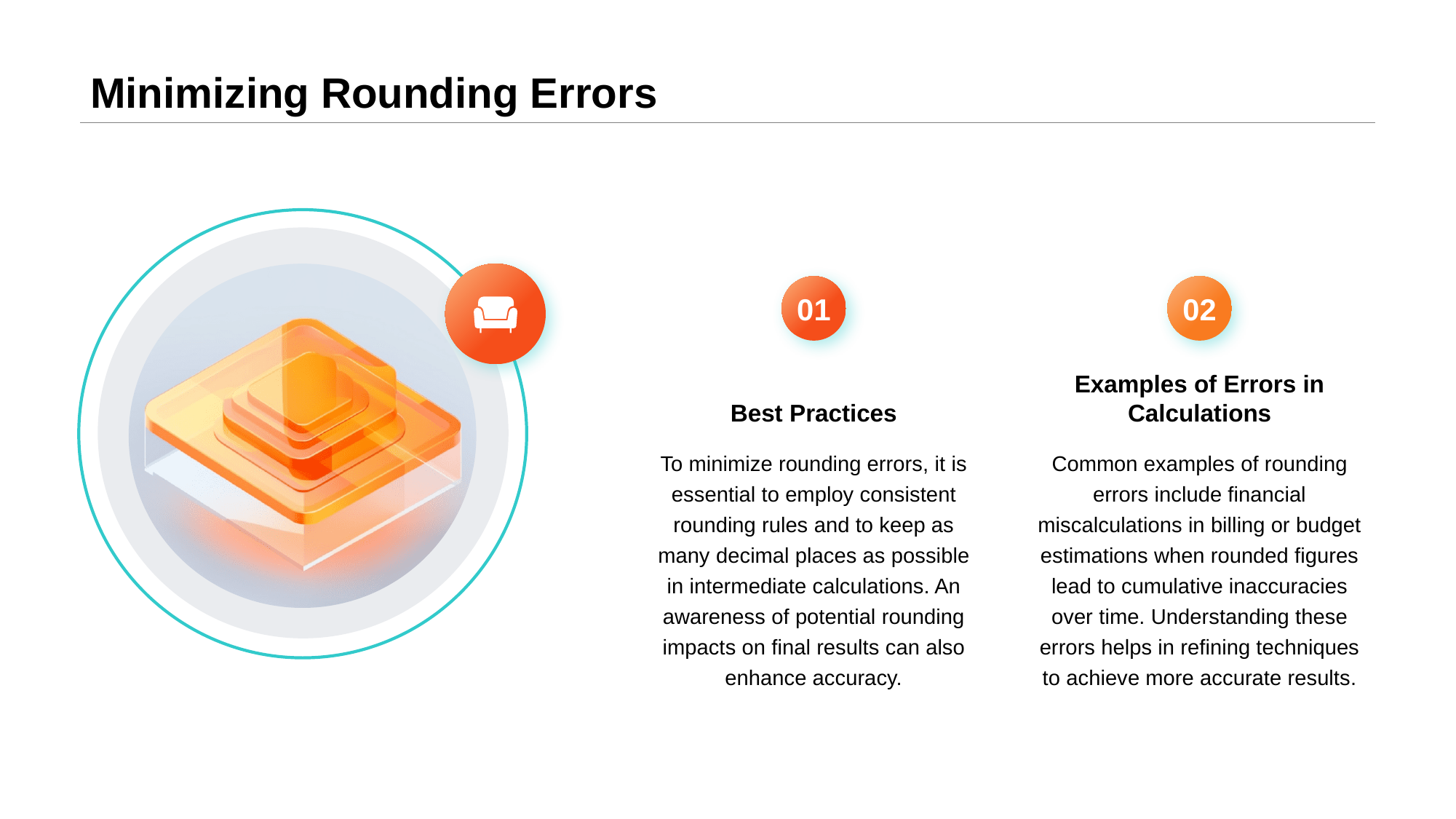

Minimizing Rounding Errors

01
02

Best Practices
Examples of Errors in Calculations
To minimize rounding errors, it is essential to employ consistent rounding rules and to keep as many decimal places as possible in intermediate calculations. An awareness of potential rounding impacts on final results can also enhance accuracy.
Common examples of rounding errors include financial miscalculations in billing or budget estimations when rounded figures lead to cumulative inaccuracies over time. Understanding these errors helps in refining techniques to achieve more accurate results.